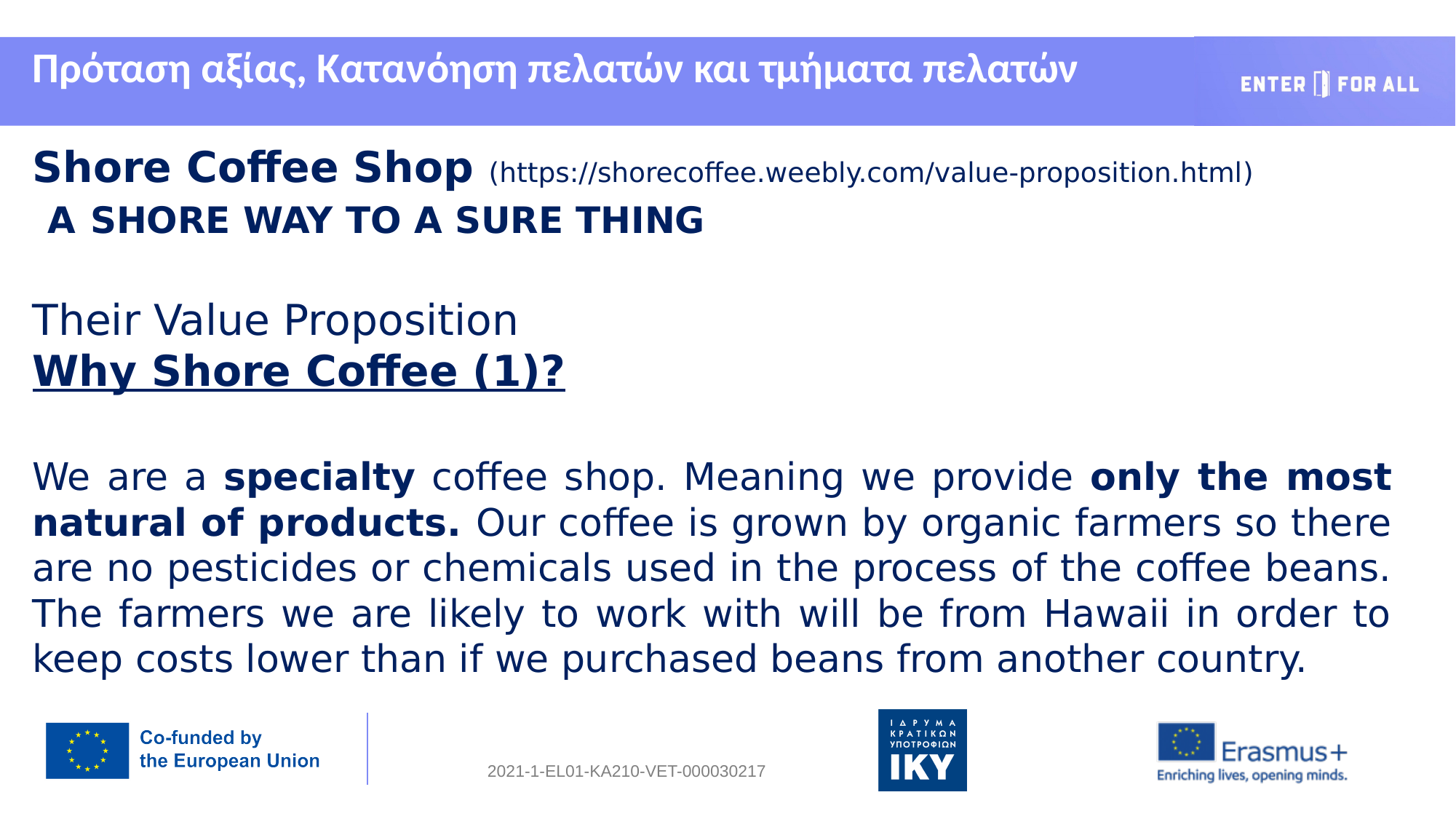

Πρόταση αξίας, Κατανόηση πελατών και τμήματα πελατών
Shore Coffee Shop (https://shorecoffee.weebly.com/value-proposition.html)
 A SHORE WAY TO A SURE THING

Their Value Proposition
Why Shore Coffee (1)?

We are a specialty coffee shop. Meaning we provide only the most natural of products. Our coffee is grown by organic farmers so there are no pesticides or chemicals used in the process of the coffee beans. The farmers we are likely to work with will be from Hawaii in order to keep costs lower than if we purchased beans from another country.